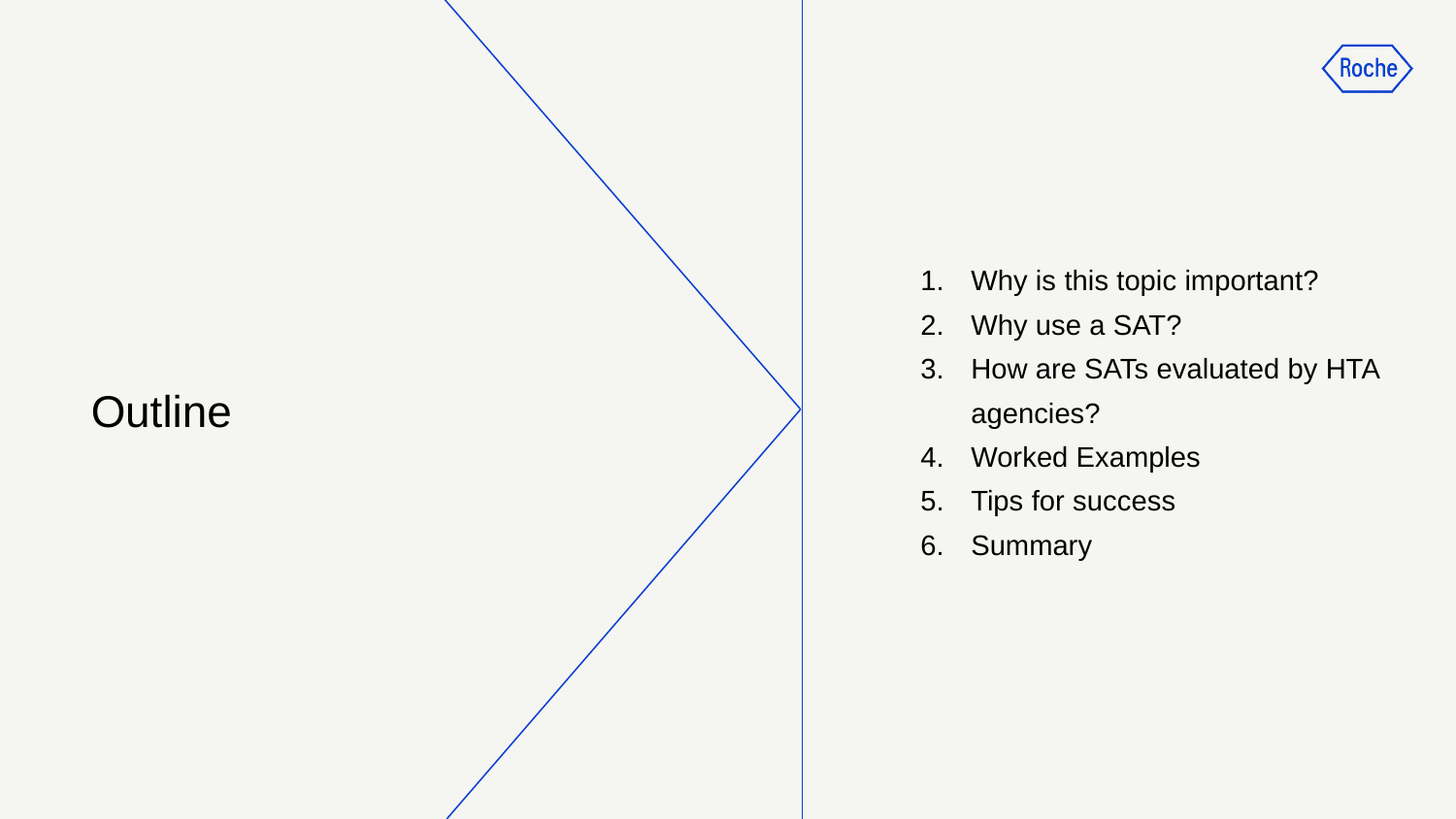

Why is this topic important?
Why use a SAT?
How are SATs evaluated by HTA agencies?
Worked Examples
Tips for success
Summary
# Outline